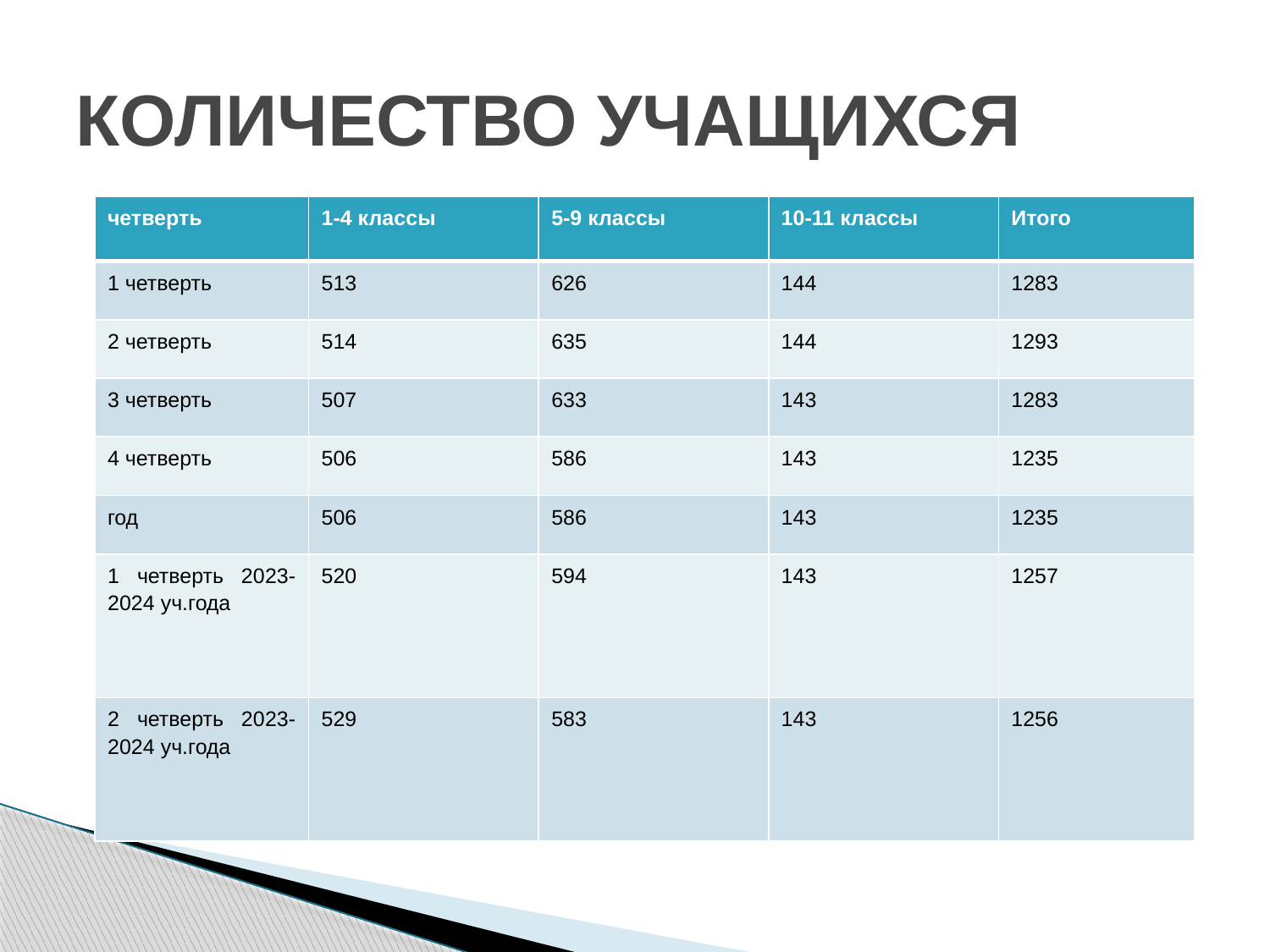

# КОЛИЧЕСТВО УЧАЩИХСЯ
| четверть | 1-4 классы | 5-9 классы | 10-11 классы | Итого |
| --- | --- | --- | --- | --- |
| 1 четверть | 513 | 626 | 144 | 1283 |
| 2 четверть | 514 | 635 | 144 | 1293 |
| 3 четверть | 507 | 633 | 143 | 1283 |
| 4 четверть | 506 | 586 | 143 | 1235 |
| год | 506 | 586 | 143 | 1235 |
| 1 четверть 2023-2024 уч.года | 520 | 594 | 143 | 1257 |
| 2 четверть 2023-2024 уч.года | 529 | 583 | 143 | 1256 |